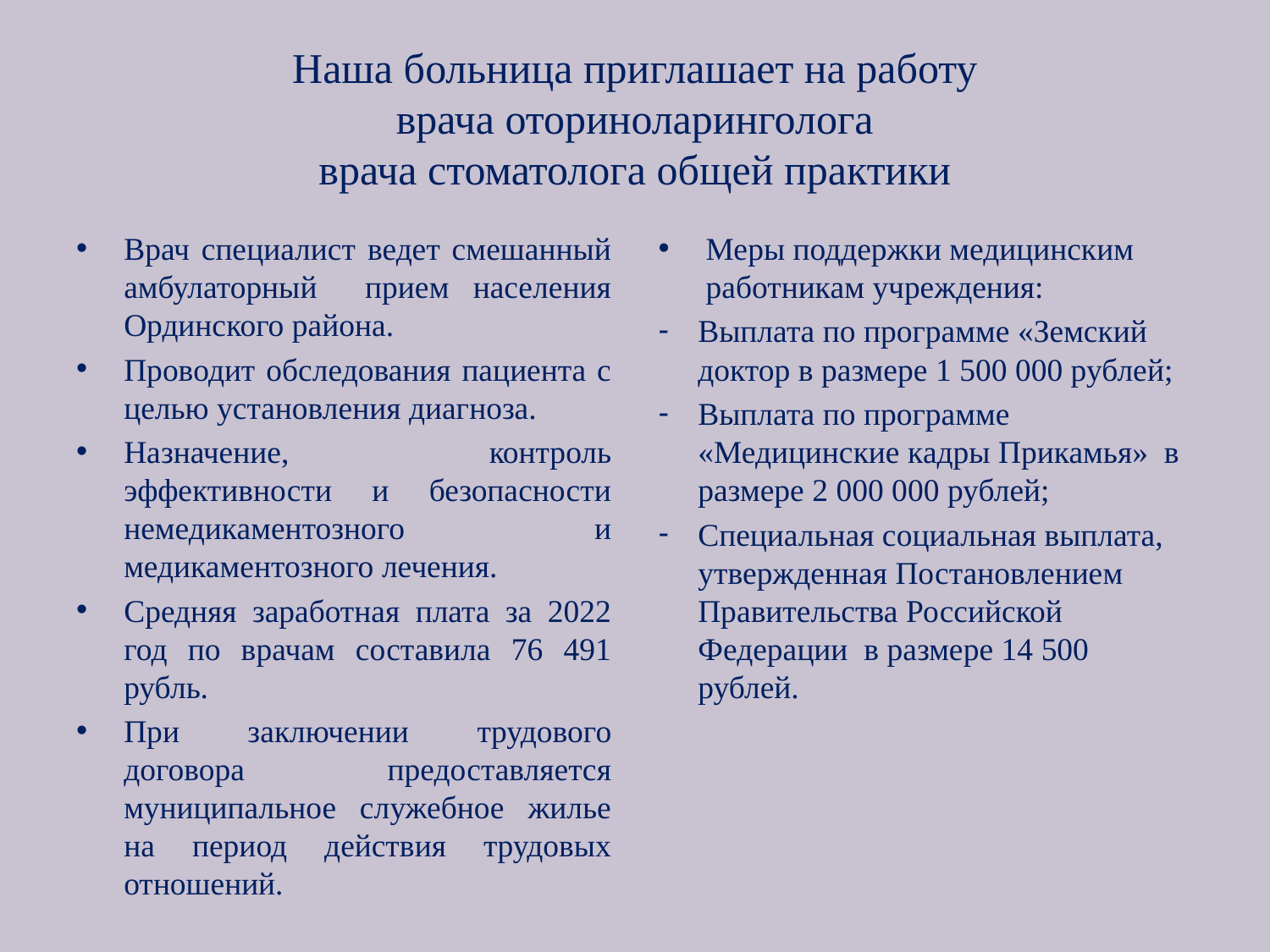

# Наша больница приглашает на работу врача оториноларинголога врача стоматолога общей практики
Врач специалист ведет смешанный амбулаторный  прием населения Ординского района.
Проводит обследования пациента с целью установления диагноза.
Назначение, контроль эффективности и безопасности немедикаментозного и медикаментозного лечения.
Средняя заработная плата за 2022 год по врачам составила 76 491 рубль.
При заключении трудового договора предоставляется муниципальное служебное жилье на период действия трудовых отношений.

Меры поддержки медицинским работникам учреждения:
Выплата по программе «Земский доктор в размере 1 500 000 рублей;
Выплата по программе «Медицинские кадры Прикамья»  в размере 2 000 000 рублей;
Специальная социальная выплата, утвержденная Постановлением Правительства Российской Федерации  в размере 14 500 рублей.